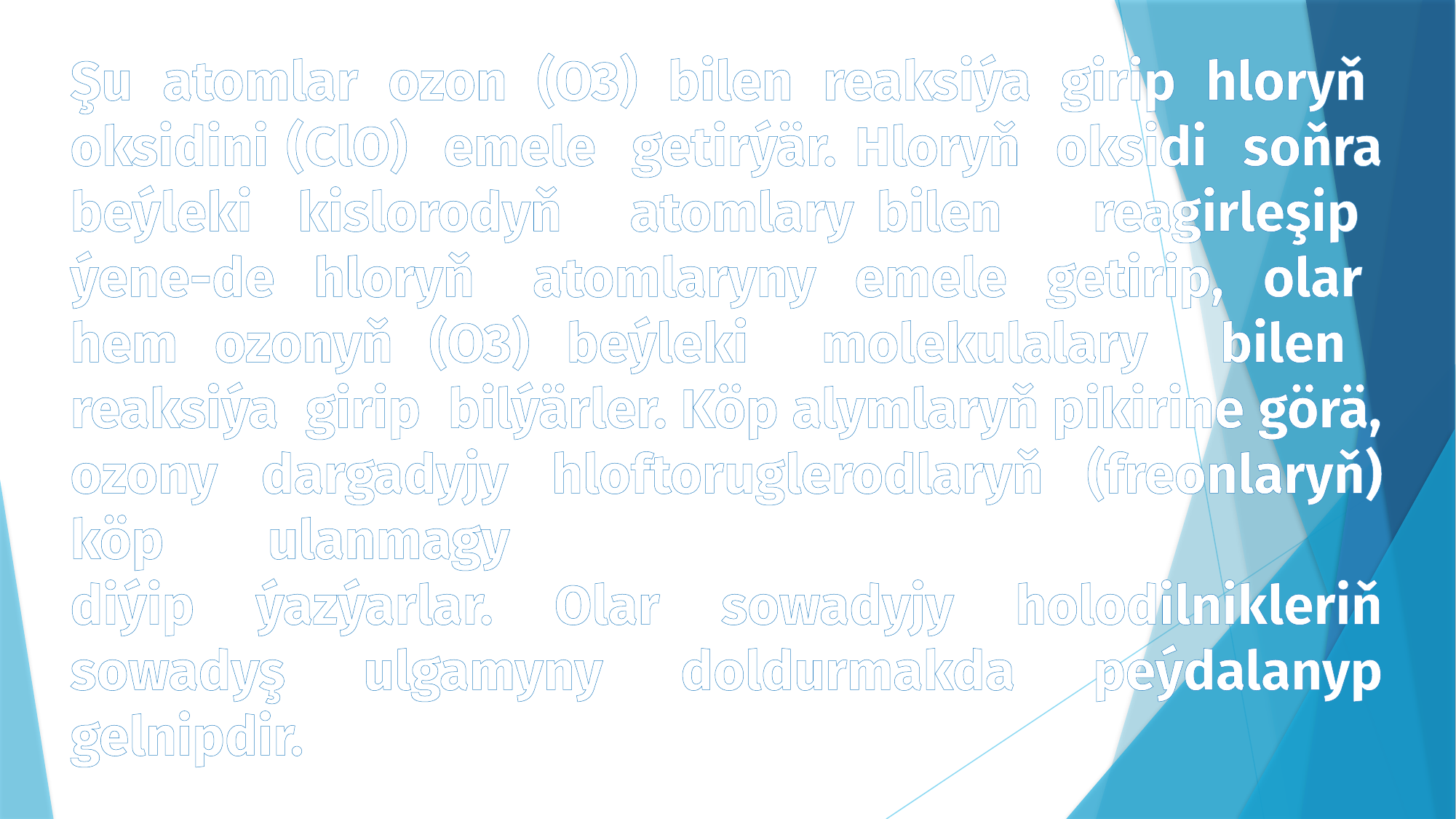

Şu  atomlar  ozon  (O3)  bilen  reaksiýa  girip  hloryň  oksidini (СlO)  emele  getirýär. Hloryň  oksidi  soňra beýleki  kislorodyň   atomlary bilen    reagirleşip  ýene-de  hloryň   atomlaryny  emele  getirip,  olar  hem ozonyň (O3) beýleki  molekulalary  bilen  reaksiýa  girip  bilýärler. Köp alymlaryň pikirine görä, ozony dargadyjy hloftoruglerodlaryň (freonlaryň) köp        ulanmagy
diýip ýazýarlar. Olar sowadyjy holodilnikleriň sowadyş ulgamyny doldurmakda peýdalanyp gelnipdir.